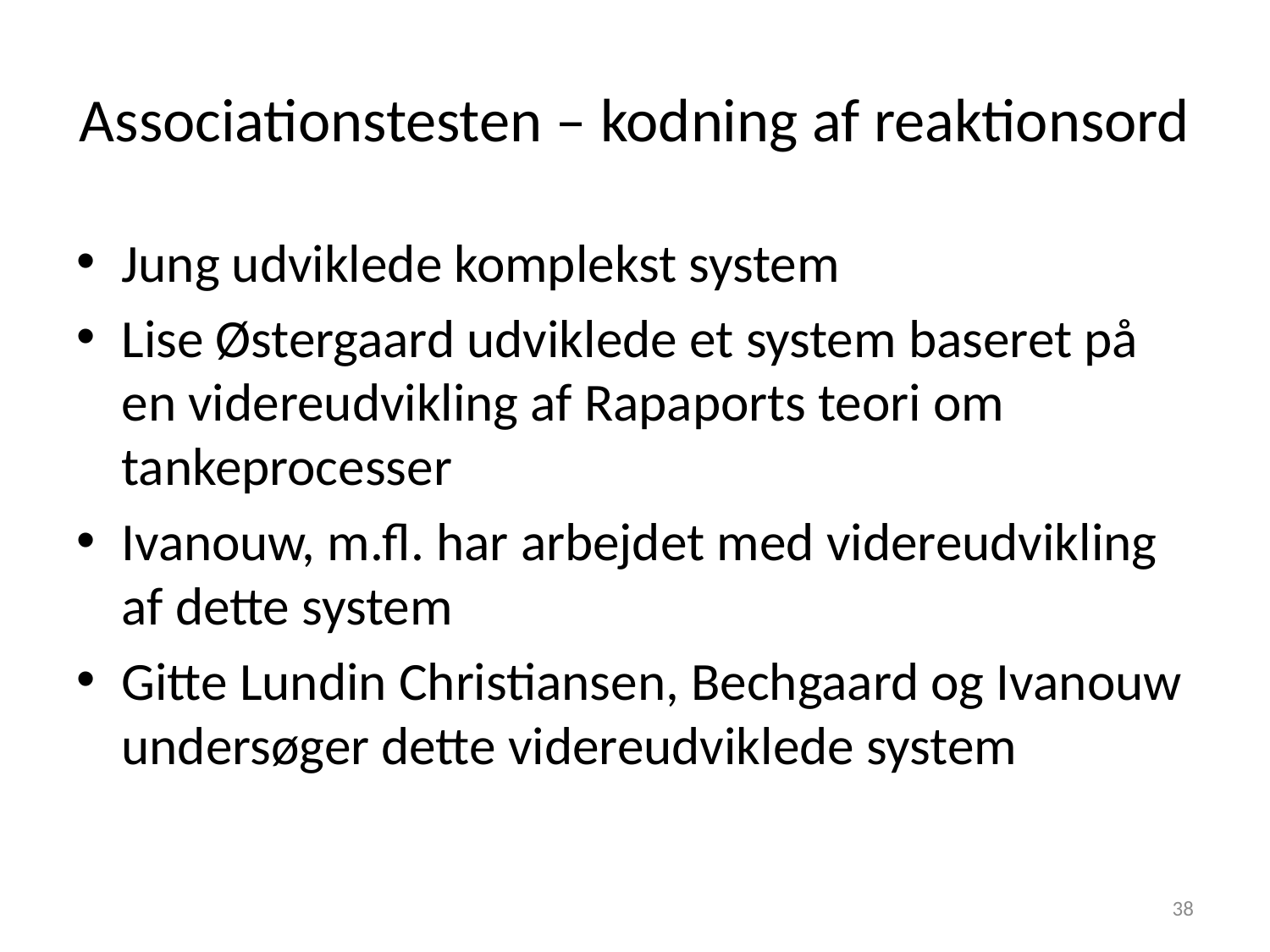

# Associationstesten – kodning af reaktionsord
Jung udviklede komplekst system
Lise Østergaard udviklede et system baseret på en videreudvikling af Rapaports teori om tankeprocesser
Ivanouw, m.fl. har arbejdet med videreudvikling af dette system
Gitte Lundin Christiansen, Bechgaard og Ivanouw undersøger dette videreudviklede system
38